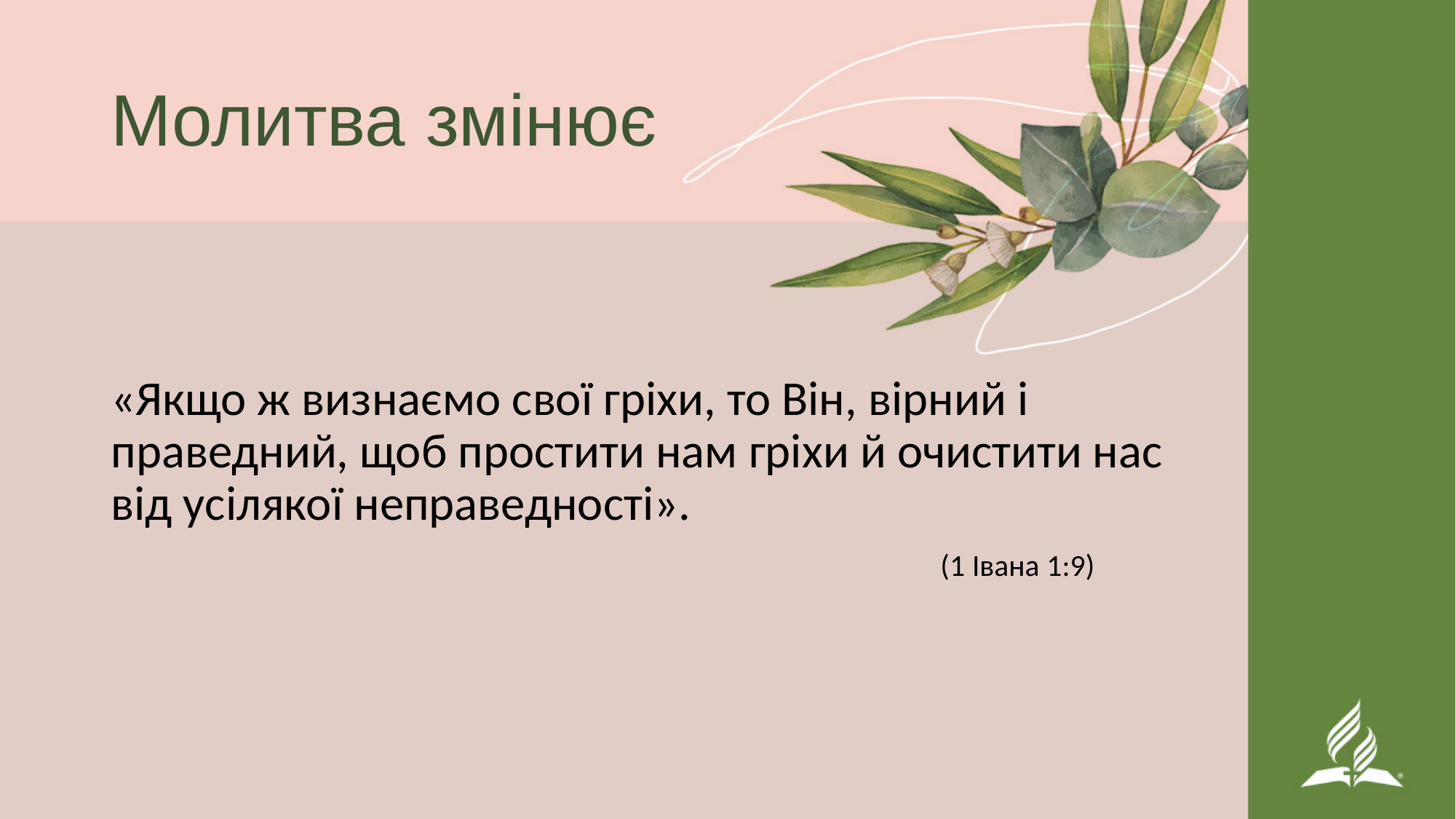

# Молитва змінює
«Якщо ж визнаємо свої гріхи, то Він, вірний і праведний, щоб простити нам гріхи й очистити нас від усілякої неправедності».
                                                                                                                        (1 Івана 1:9)